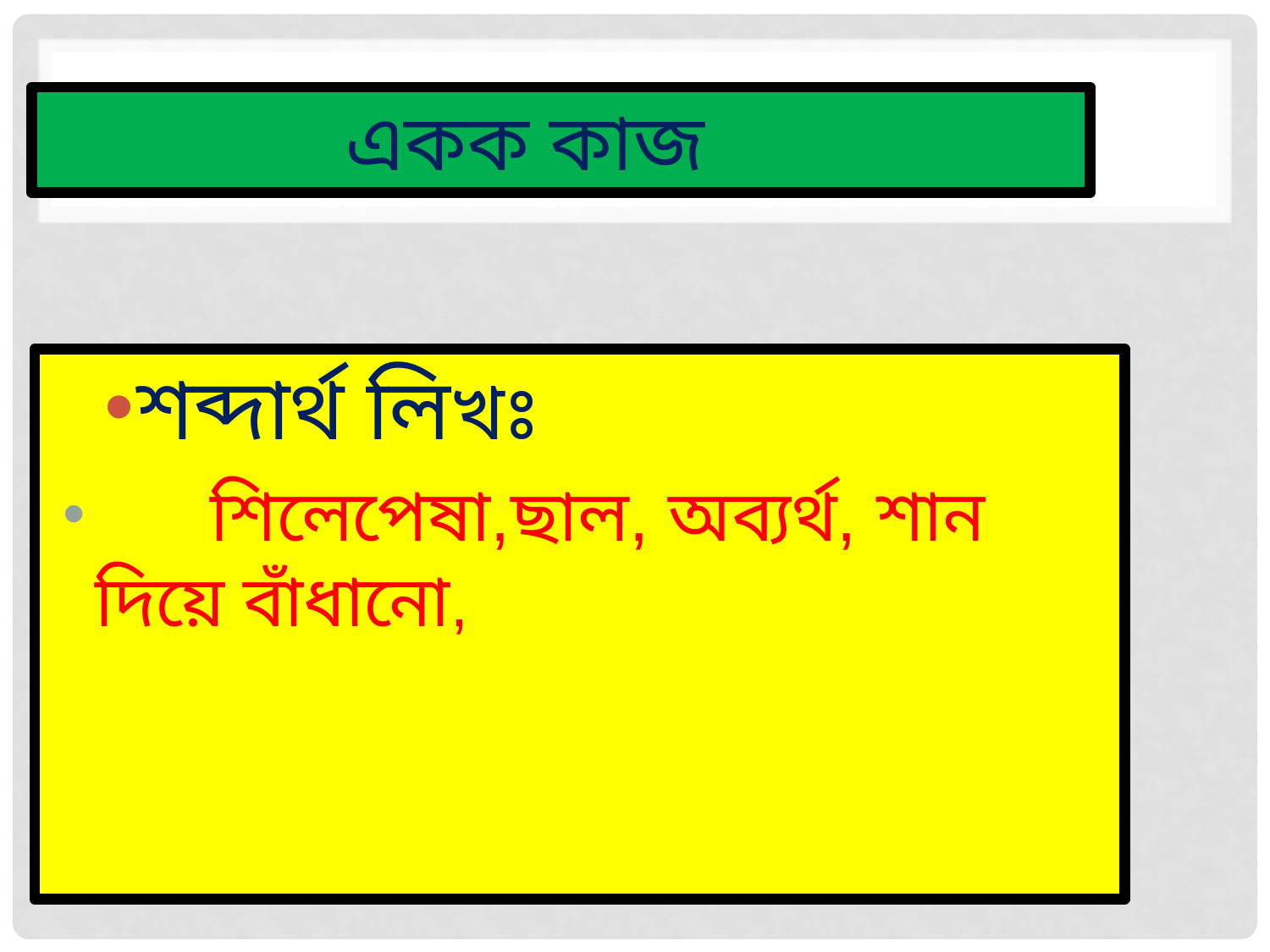

#
               একক কাজ
শব্দার্থ লিখঃ
       শিলেপেষা,ছাল, অব্যর্থ, শান দিয়ে বাঁধানো,